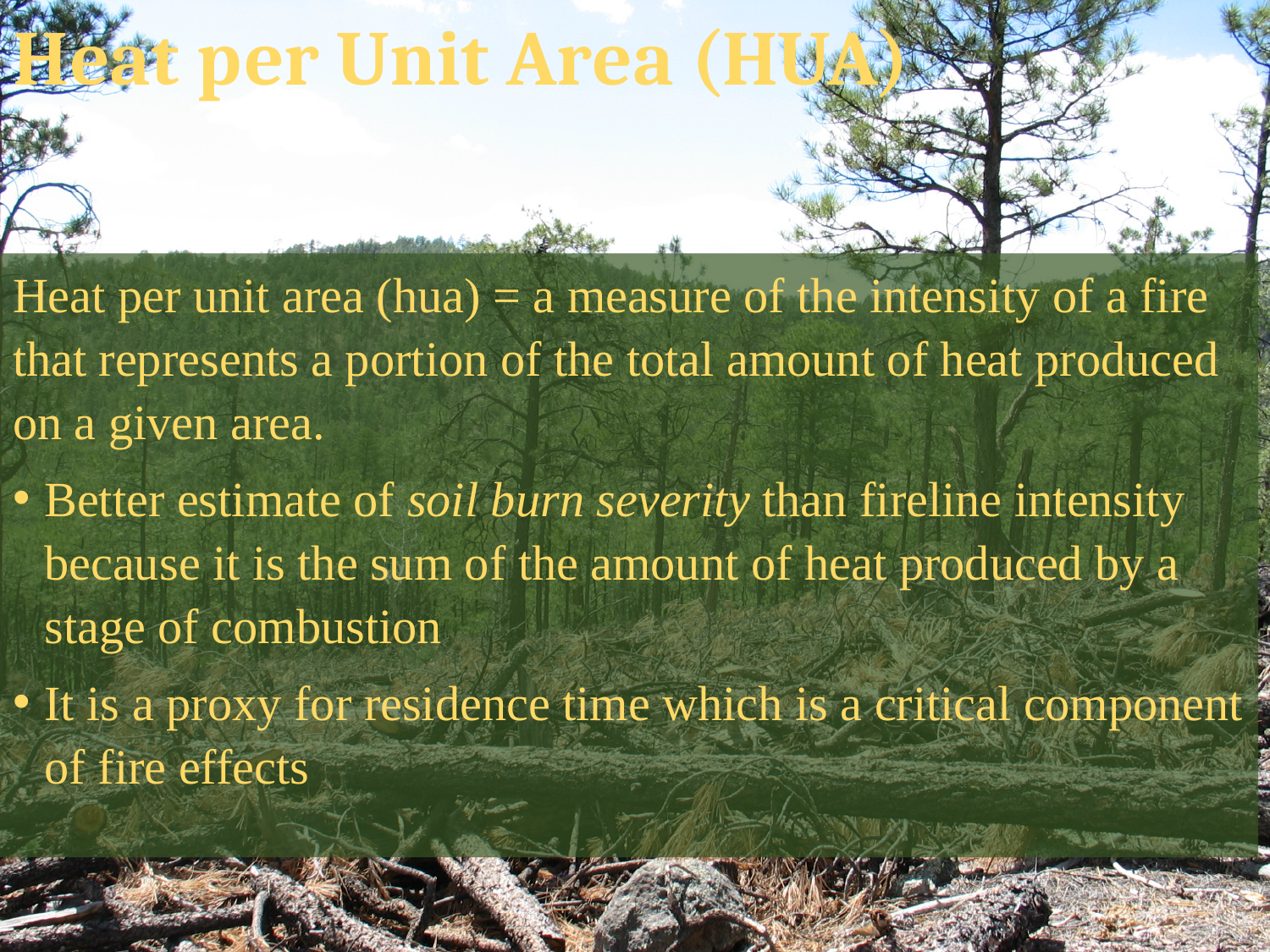

# Heat per Unit Area (HUA)
Heat per unit area (hua) = a measure of the intensity of a fire that represents a portion of the total amount of heat produced on a given area.
Better estimate of soil burn severity than fireline intensity because it is the sum of the amount of heat produced by a stage of combustion
It is a proxy for residence time which is a critical component of fire effects